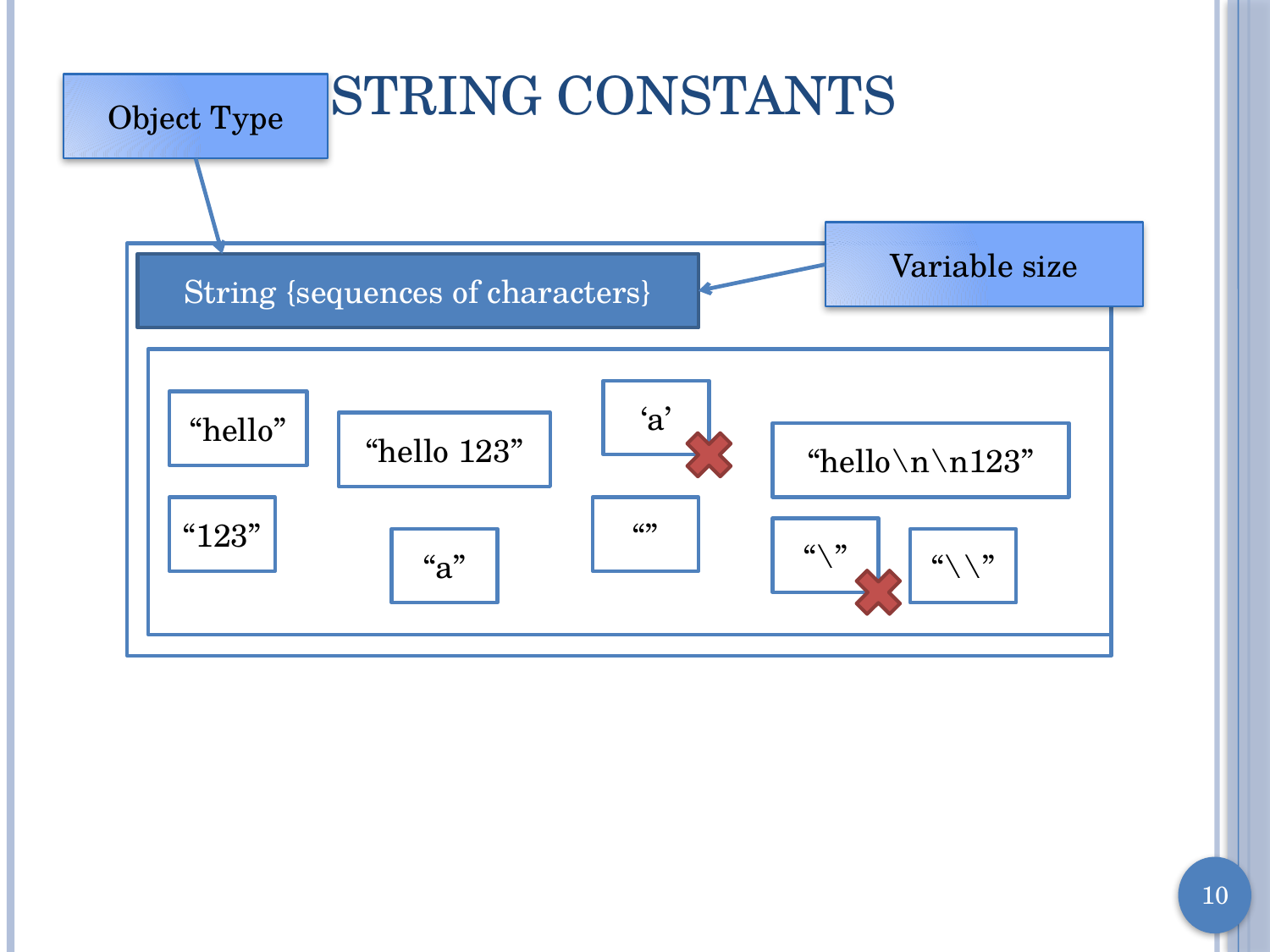

# String Constants
Object Type
Variable size

String {sequences of characters}

‘a’
“hello”
“hello 123”

“hello\n\n123”
“123”
“”
“\”
“a”
“\\”